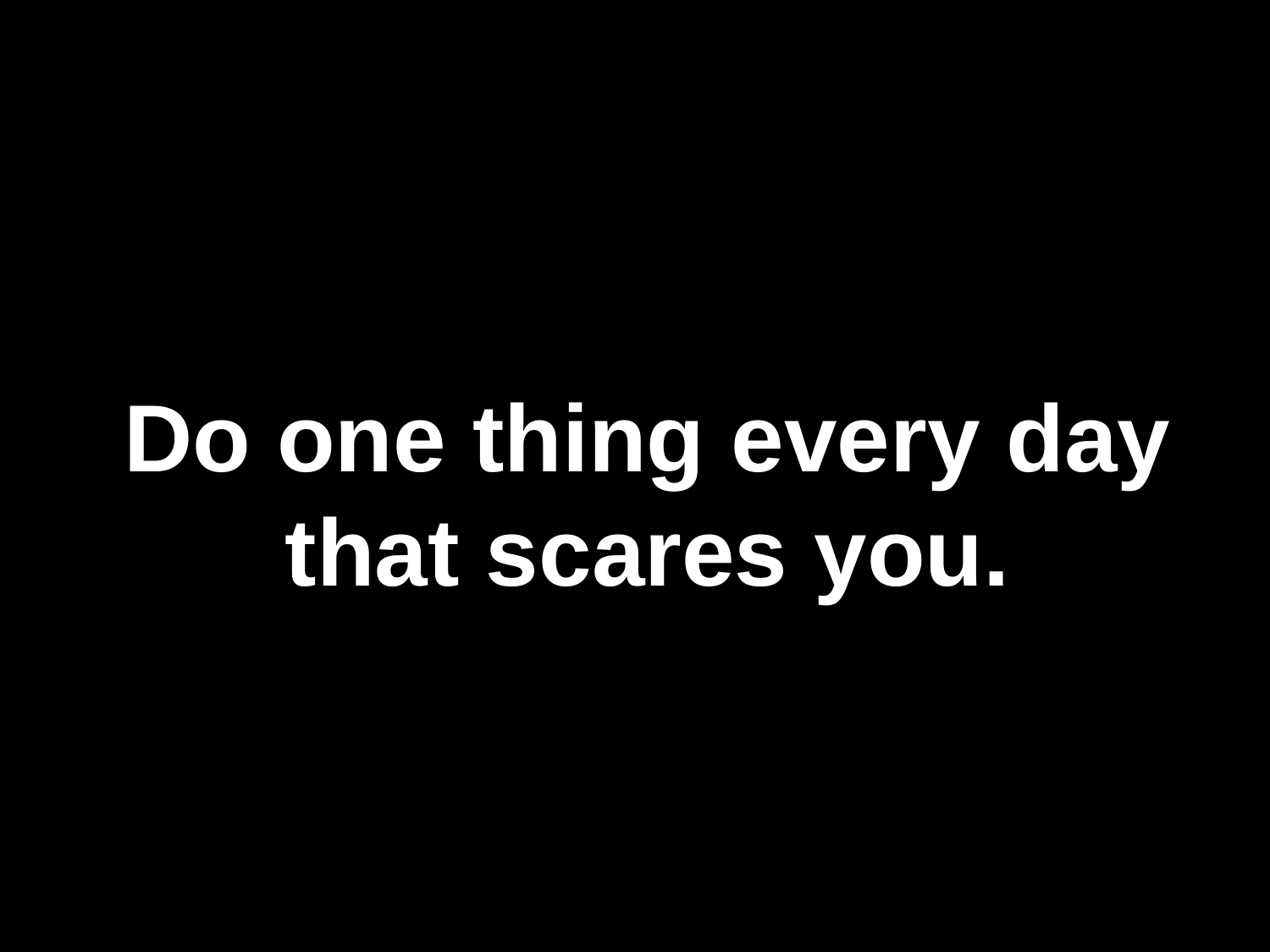

# Do one thing every day that scares you.